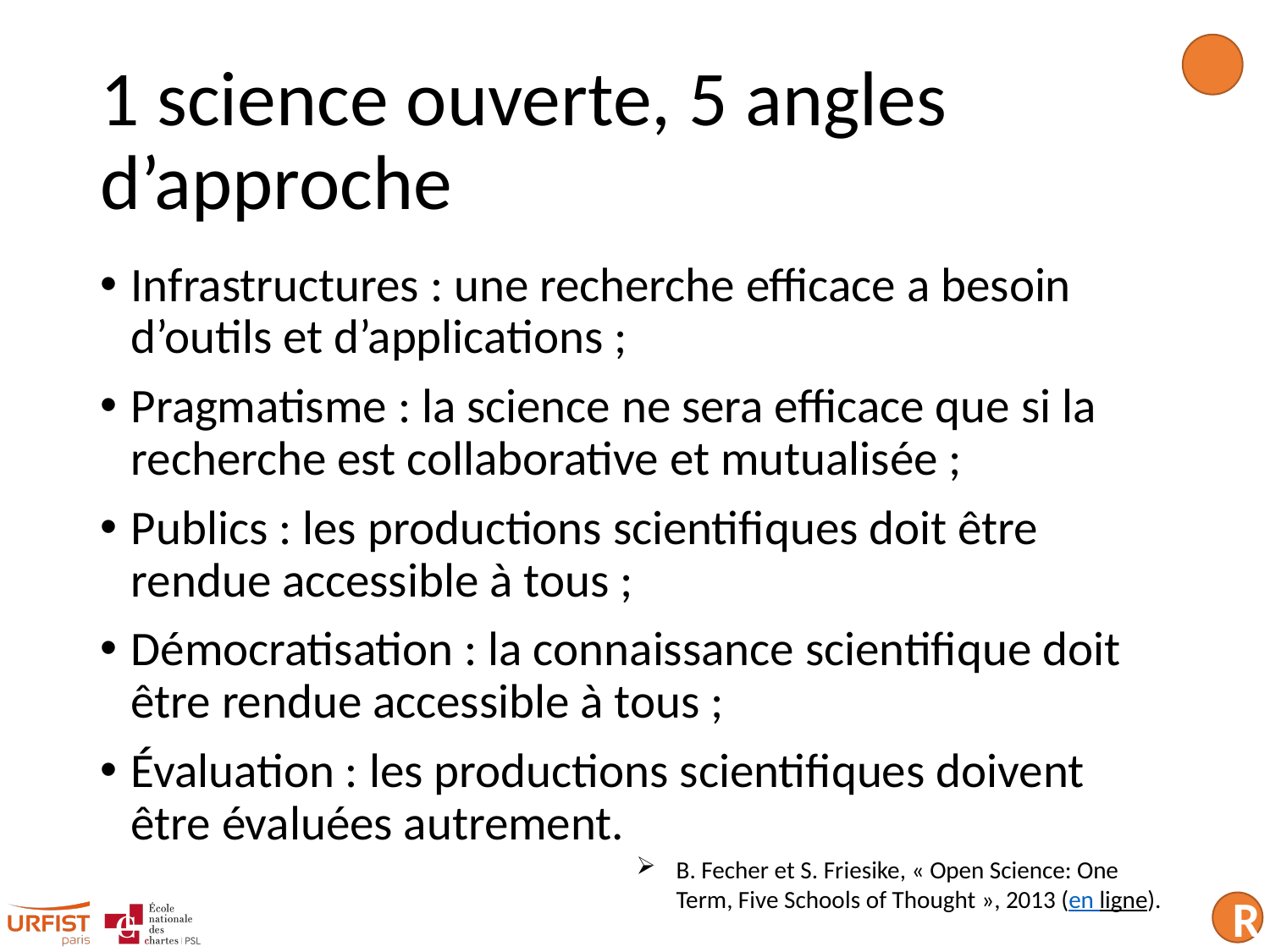

# 1 science ouverte, 5 angles d’approche
Infrastructures : une recherche efficace a besoin d’outils et d’applications ;
Pragmatisme : la science ne sera efficace que si la recherche est collaborative et mutualisée ;
Publics : les productions scientifiques doit être rendue accessible à tous ;
Démocratisation : la connaissance scientifique doit être rendue accessible à tous ;
Évaluation : les productions scientifiques doivent être évaluées autrement.
B. Fecher et S. Friesike, « Open Science: One Term, Five Schools of Thought », 2013 (en ligne).
R